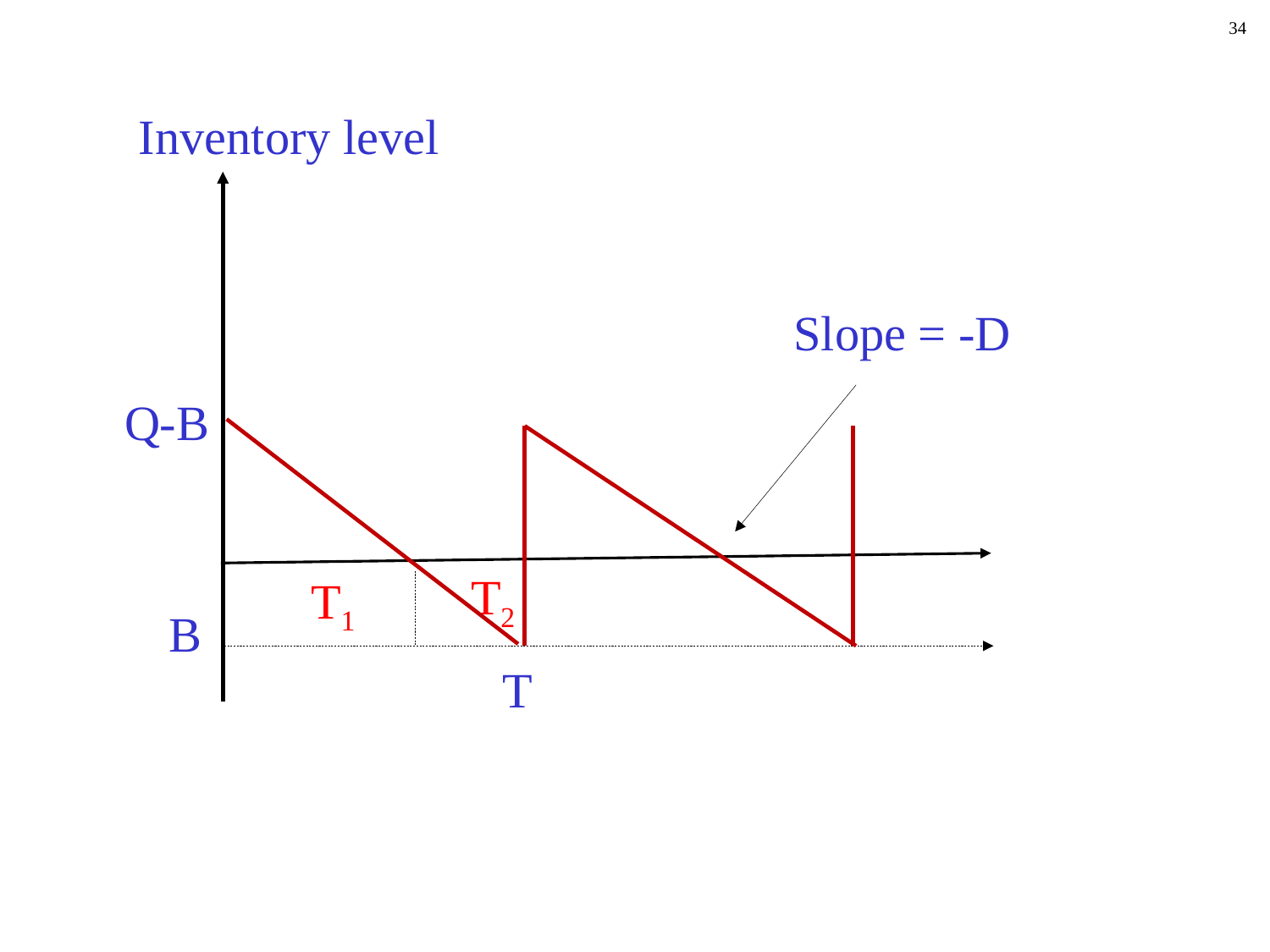

34
Inventory level
Slope = -D
Q-B
T2
T1
B
T